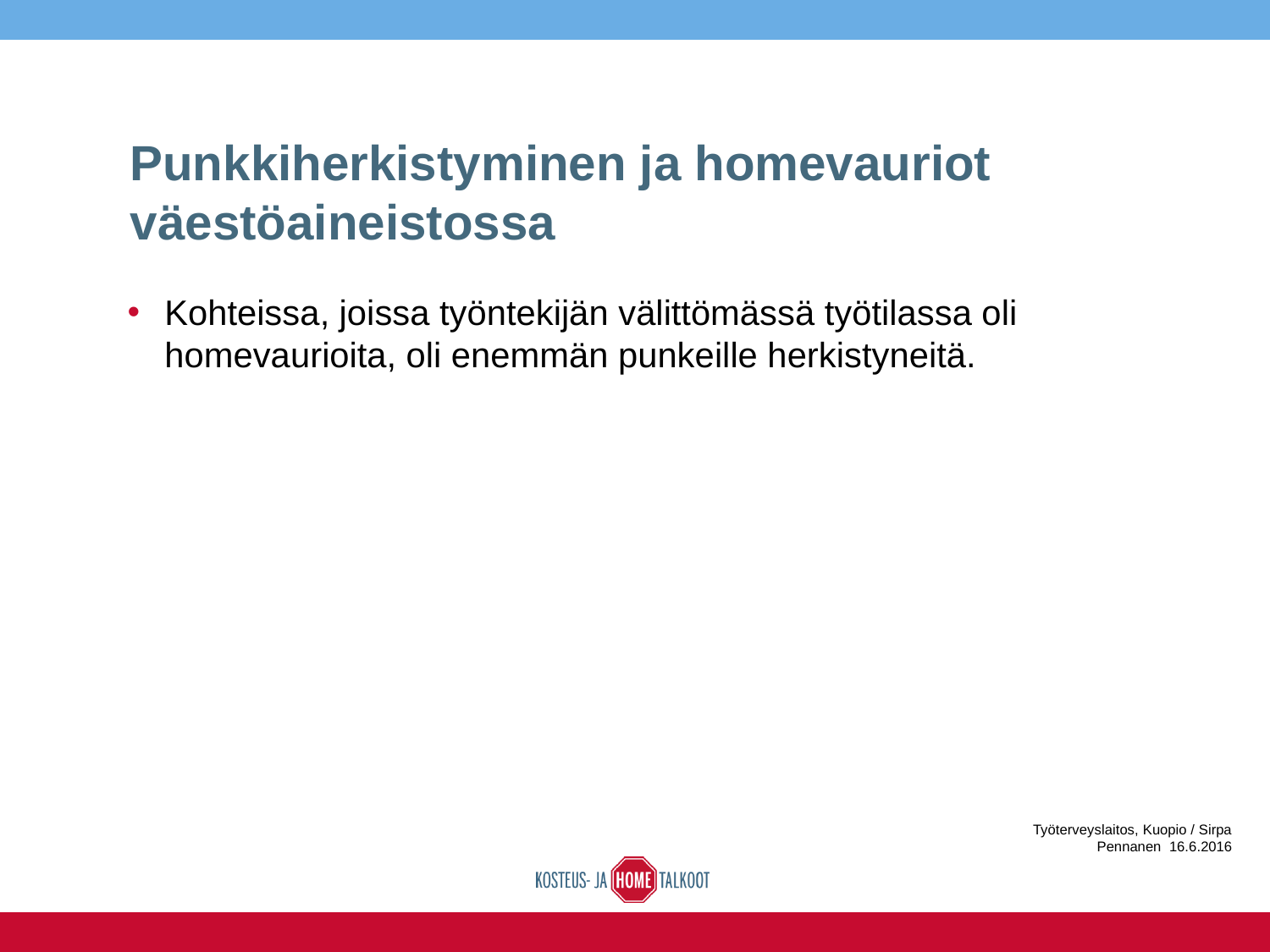

# Punkkiherkistyminen ja homevauriot väestöaineistossa

Kohteissa, joissa työntekijän välittömässä työtilassa oli homevaurioita, oli enemmän punkeille herkistyneitä.

Työterveyslaitos, Kuopio / Sirpa Pennanen  16.6.2016